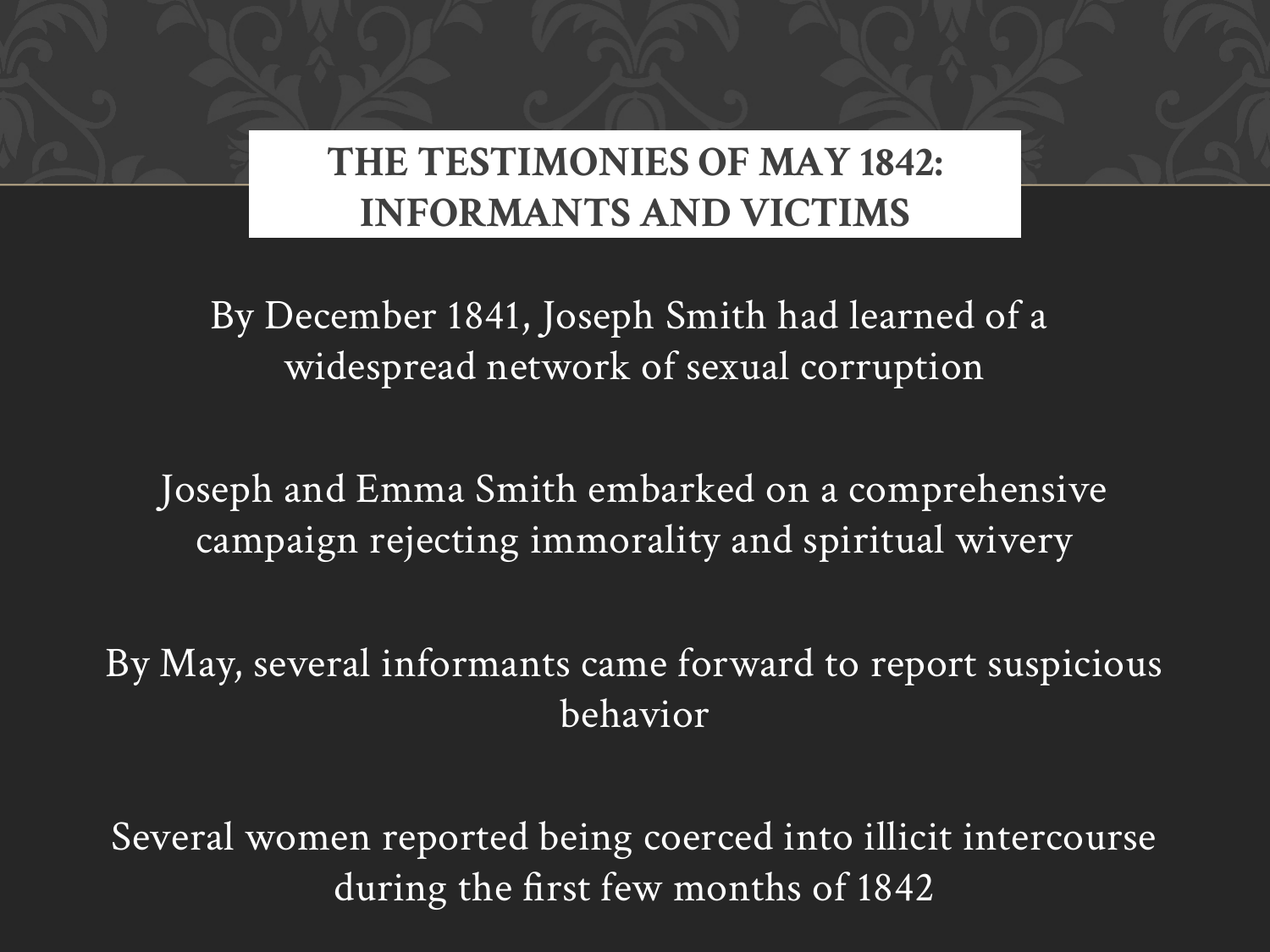

# The Testimonies of May 1842: informants and victims
By December 1841, Joseph Smith had learned of a
widespread network of sexual corruption

Joseph and Emma Smith embarked on a comprehensive campaign rejecting immorality and spiritual wivery

By May, several informants came forward to report suspicious behavior

Several women reported being coerced into illicit intercourse
during the first few months of 1842